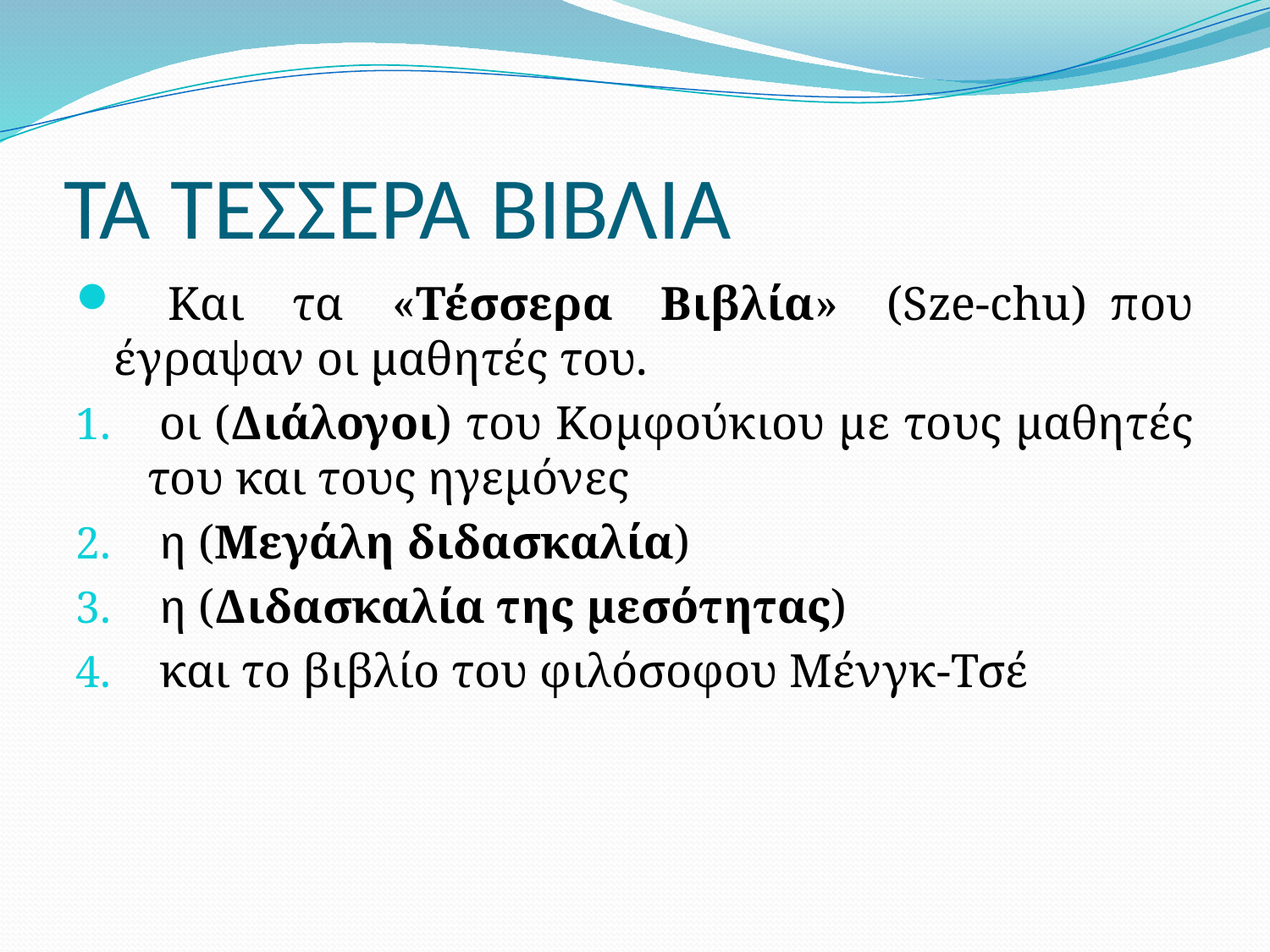

# ΤΑ ΤΕΣΣΕΡΑ ΒΙΒΛΙΑ
 Και τα «Τέσσερα Βιβλία» (Sze-chu)  που έγραψαν οι μαθητές του.
 οι (Διάλογοι) του Κομφούκιου με τους μαθητές του και τους ηγεμόνες
 η (Μεγάλη διδασκαλία)
 η (Διδασκαλία της μεσότητας)
 και το βιβλίο του φιλόσοφου Μένγκ-Τσέ